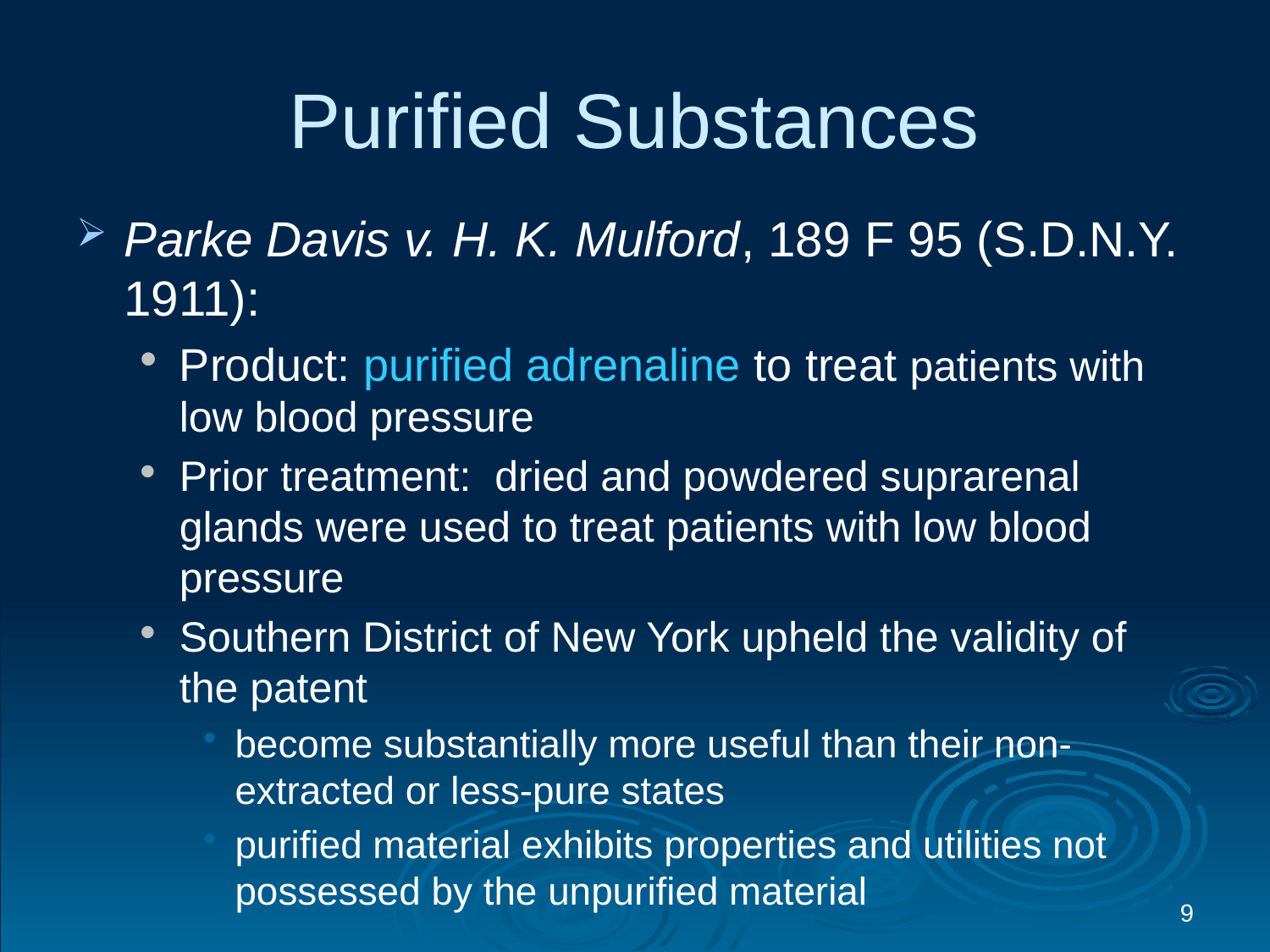

# Purified Substances
Parke Davis v. H. K. Mulford, 189 F 95 (S.D.N.Y. 1911):
Product: purified adrenaline to treat patients with low blood pressure
Prior treatment:  dried and powdered suprarenal glands were used to treat patients with low blood pressure
Southern District of New York upheld the validity of the patent
become substantially more useful than their non-extracted or less-pure states
purified material exhibits properties and utilities not possessed by the unpurified material

9